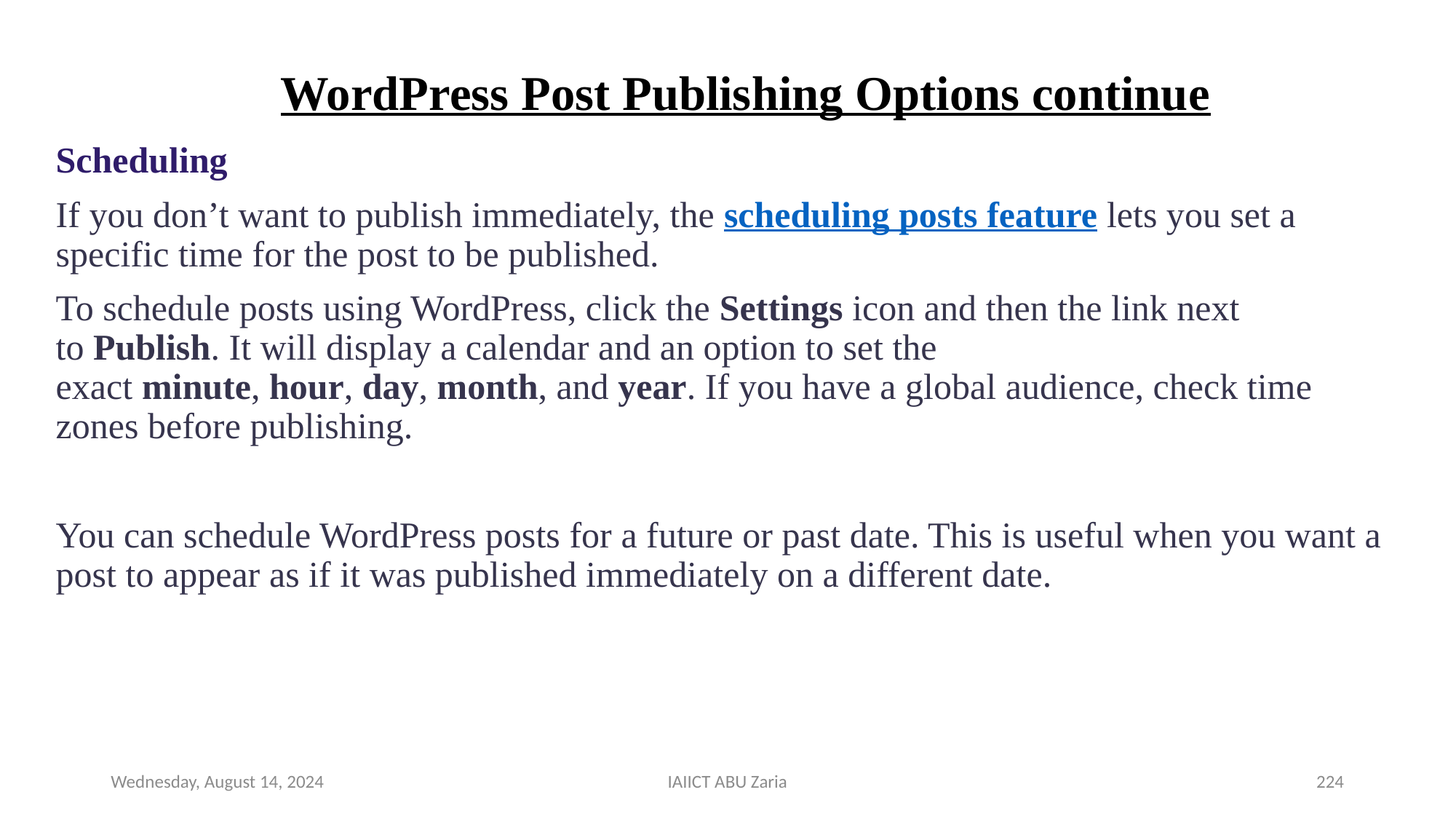

# WordPress Post Publishing Options continue
Scheduling
If you don’t want to publish immediately, the scheduling posts feature lets you set a specific time for the post to be published.
To schedule posts using WordPress, click the Settings icon and then the link next to Publish. It will display a calendar and an option to set the exact minute, hour, day, month, and year. If you have a global audience, check time zones before publishing.

You can schedule WordPress posts for a future or past date. This is useful when you want a post to appear as if it was published immediately on a different date.

Wednesday, August 14, 2024
IAIICT ABU Zaria
224